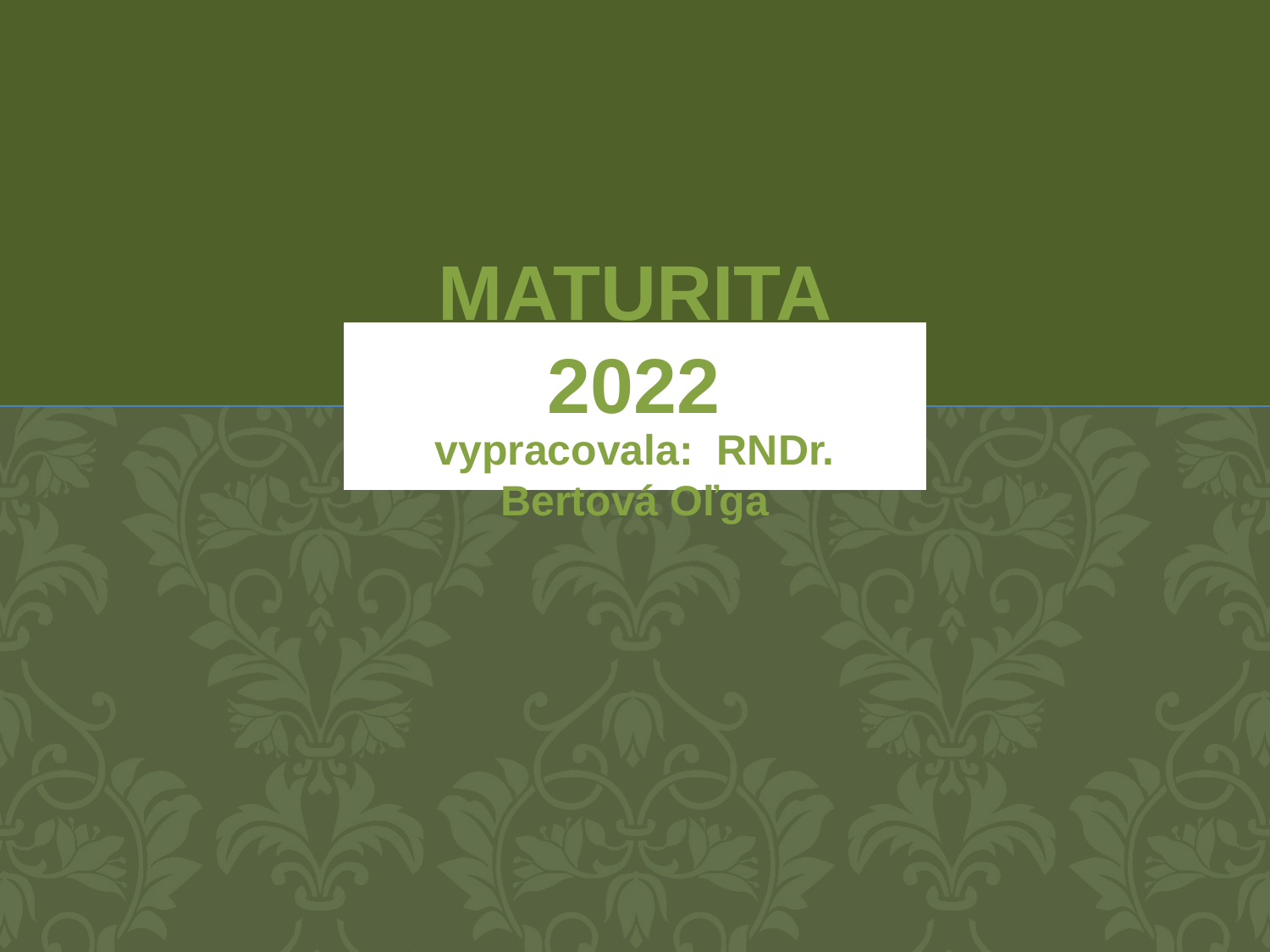

# MATURIta 2022
vypracovala:  RNDr. Bertová Oľga